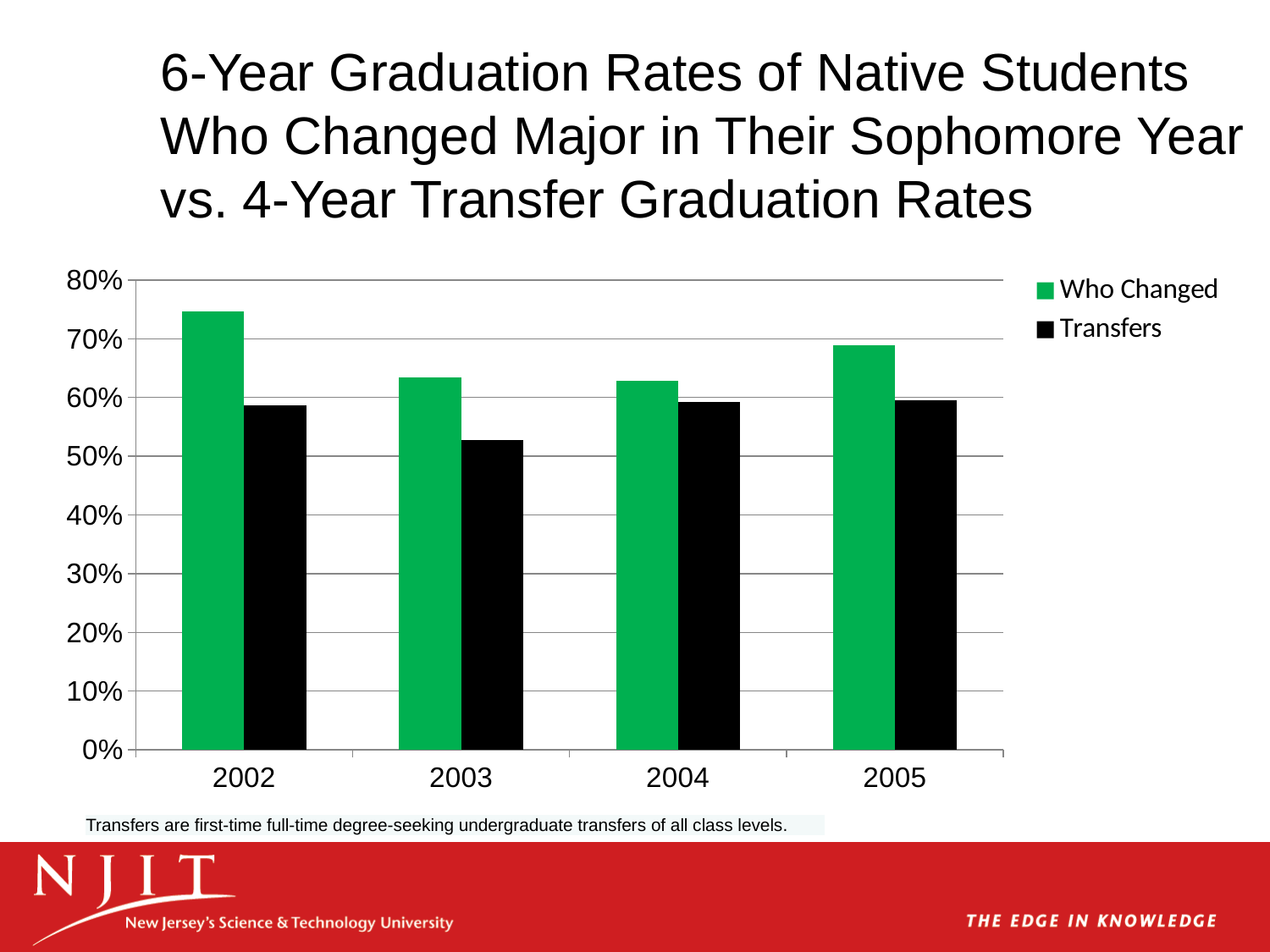

# 6-Year Graduation Rates of Native Students Who Changed Major in Their Sophomore Year vs. 4-Year Transfer Graduation Rates

### Chart

| Category | Who Changed | Transfers |
|---|---|---|
| 2002 | 0.7460000000000001 | 0.586 |
| 2003 | 0.6340000000000001 | 0.528 |
| 2004 | 0.6280000000000001 | 0.592 |
| 2005 | 0.689 | 0.595 |
| Transfers are first-time full-time degree-seeking undergraduate transfers of all class levels. |
| --- |